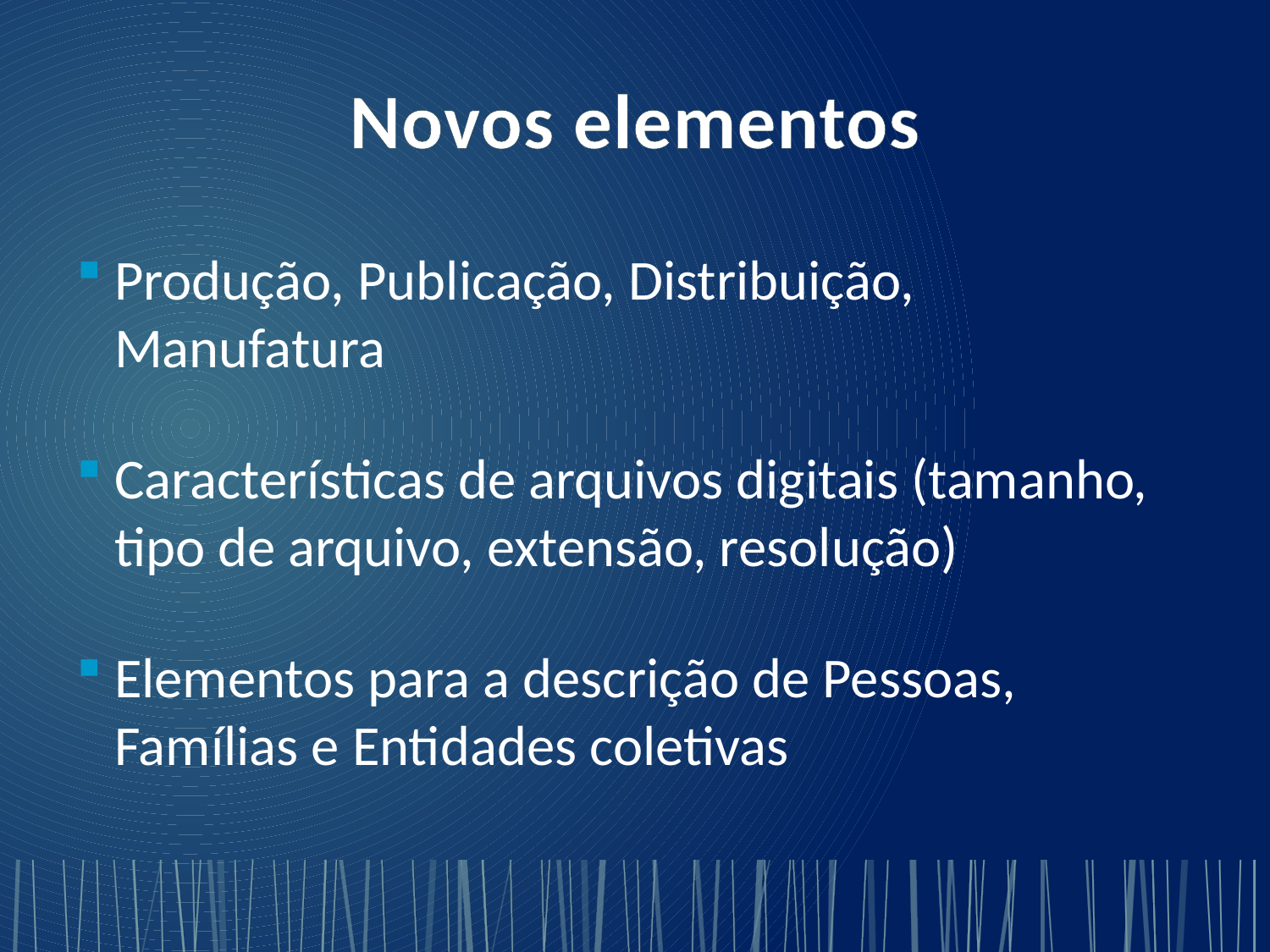

# Novos elementos
Produção, Publicação, Distribuição, Manufatura
Características de arquivos digitais (tamanho, tipo de arquivo, extensão, resolução)
Elementos para a descrição de Pessoas, Famílias e Entidades coletivas